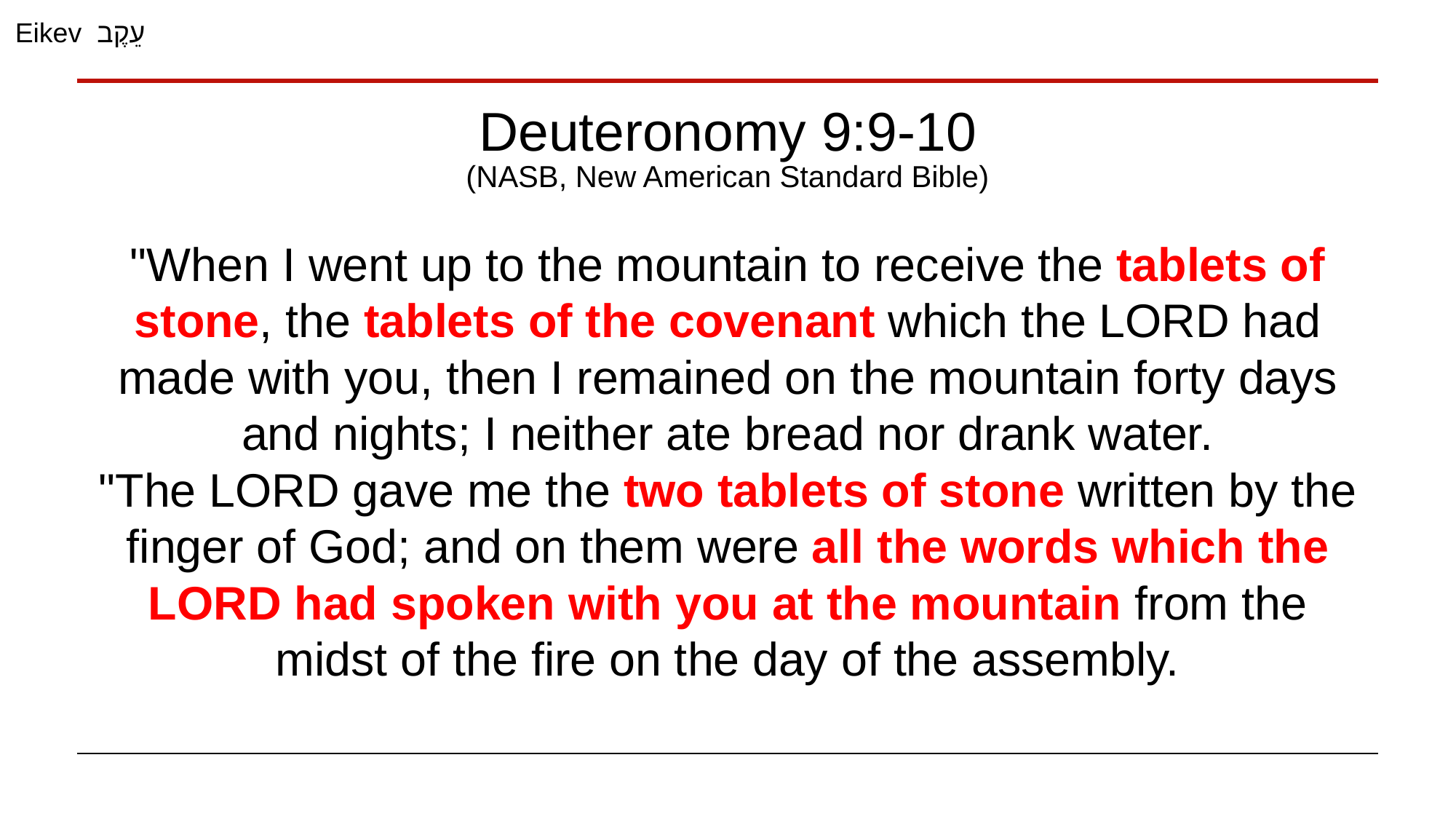

Eikev  עֵקֶב
Deuteronomy 9:9-10
(NASB, New American Standard Bible)
"When I went up to the mountain to receive the tablets of stone, the tablets of the covenant which the LORD had made with you, then I remained on the mountain forty days and nights; I neither ate bread nor drank water.
"The LORD gave me the two tablets of stone written by the finger of God; and on them were all the words which the LORD had spoken with you at the mountain from the midst of the fire on the day of the assembly.